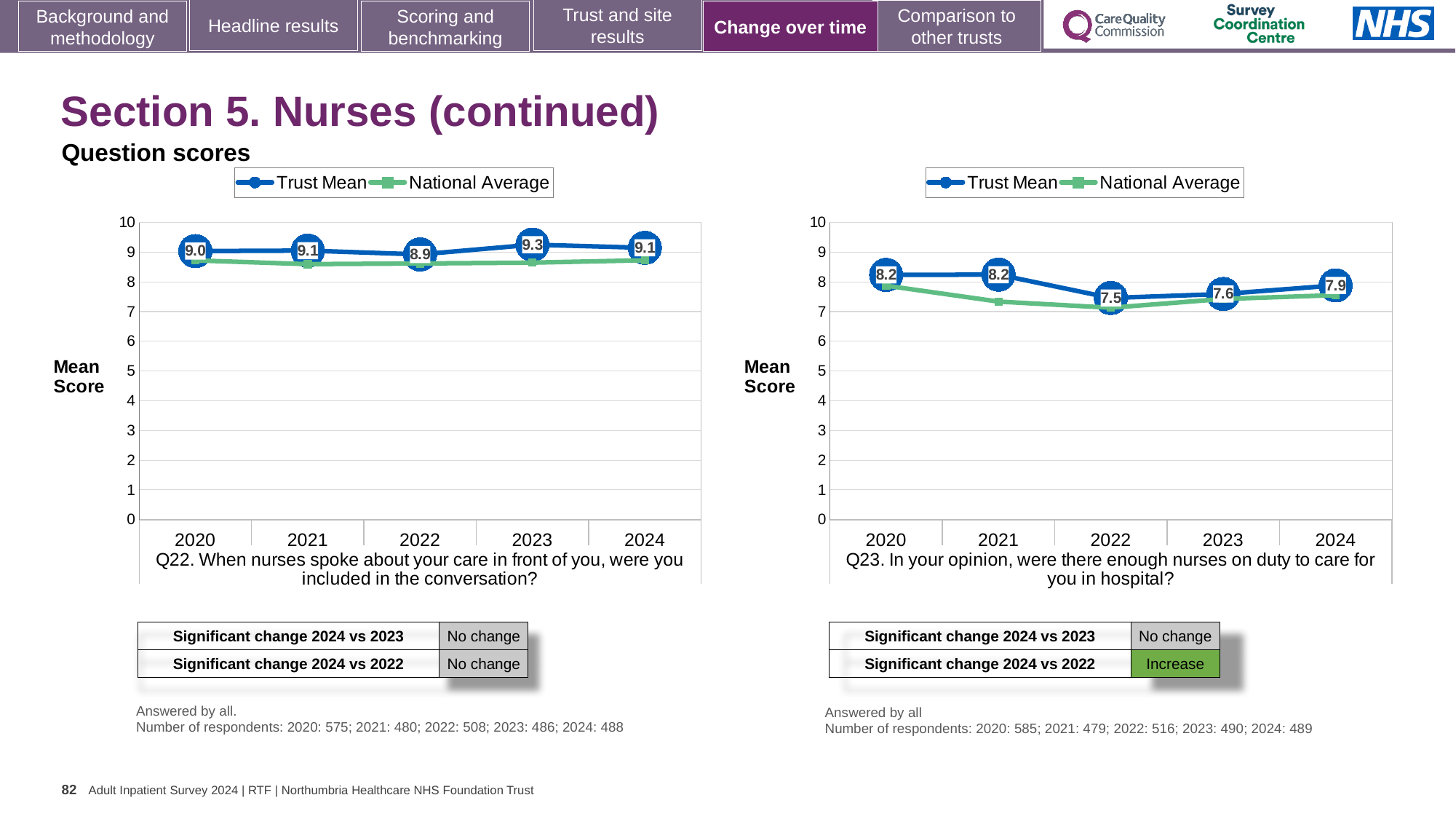

# Section 5. Nurses (continued)
Question scores

### Chart

| Category | Trust Mean | National Average |
|---|---|---|
| 2020 | 9.036543764423985 | 8.7236833998789 |
| 2021 | 9.052831520983236 | 8.597849585287333 |
| 2022 | 8.923678071296653 | 8.620818019232726 |
| 2023 | 9.252888417353567 | 8.647785295224693 |
| 2024 | 9.147614006105718 | 8.72793031996795 |

### Chart

| Category | Trust Mean | National Average |
|---|---|---|
| 2020 | 8.236112287382014 | 7.872189679197843 |
| 2021 | 8.243766098936858 | 7.337001090444097 |
| 2022 | 7.4590033177078 | 7.131068972405187 |
| 2023 | 7.592749084412792 | 7.426002125424722 |
| 2024 | 7.882539073827566 | 7.554067821635136 |
| Significant change 2024 vs 2023 | No change |
| --- | --- |
| Significant change 2024 vs 2022 | No change |
| Significant change 2024 vs 2023 | No change |
| --- | --- |
| Significant change 2024 vs 2022 | Increase |
Answered by all.
Number of respondents: 2020: 575; 2021: 480; 2022: 508; 2023: 486; 2024: 488

Answered by all
Number of respondents: 2020: 585; 2021: 479; 2022: 516; 2023: 490; 2024: 489

82